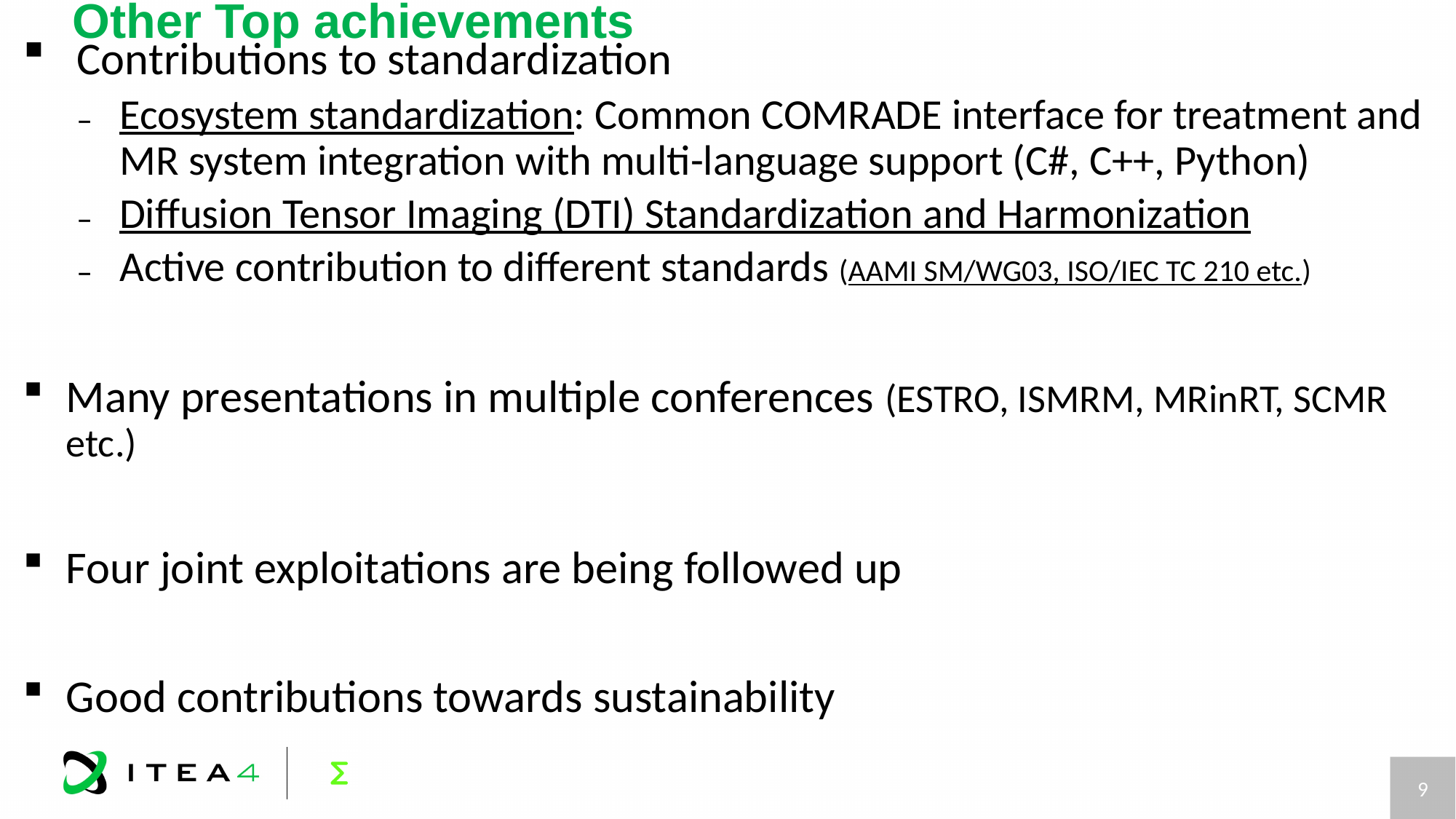

# Other Top achievements
 Contributions to standardization
Ecosystem standardization: Common COMRADE interface for treatment and MR system integration with multi-language support (C#, C++, Python)
Diffusion Tensor Imaging (DTI) Standardization and Harmonization
Active contribution to different standards (AAMI SM/WG03, ISO/IEC TC 210 etc.)

Many presentations in multiple conferences (ESTRO, ISMRM, MRinRT, SCMR etc.)

Four joint exploitations are being followed up

Good contributions towards sustainability

9